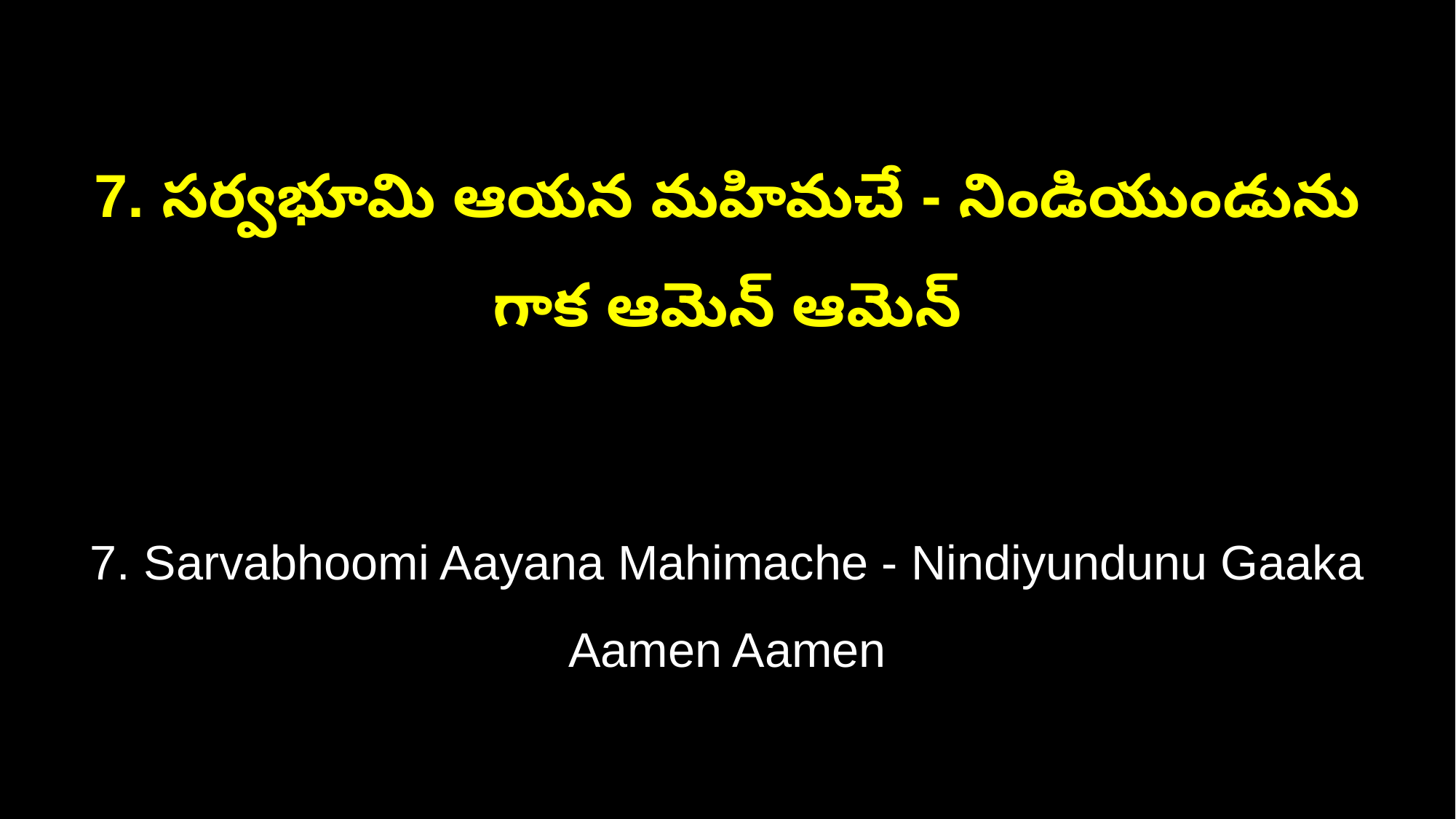

7. సర్వభూమి ఆయన మహిమచే - నిండియుండును గాక ఆమెన్‌ ఆమెన్
7. Sarvabhoomi Aayana Mahimache - Nindiyundunu Gaaka Aamen Aamen